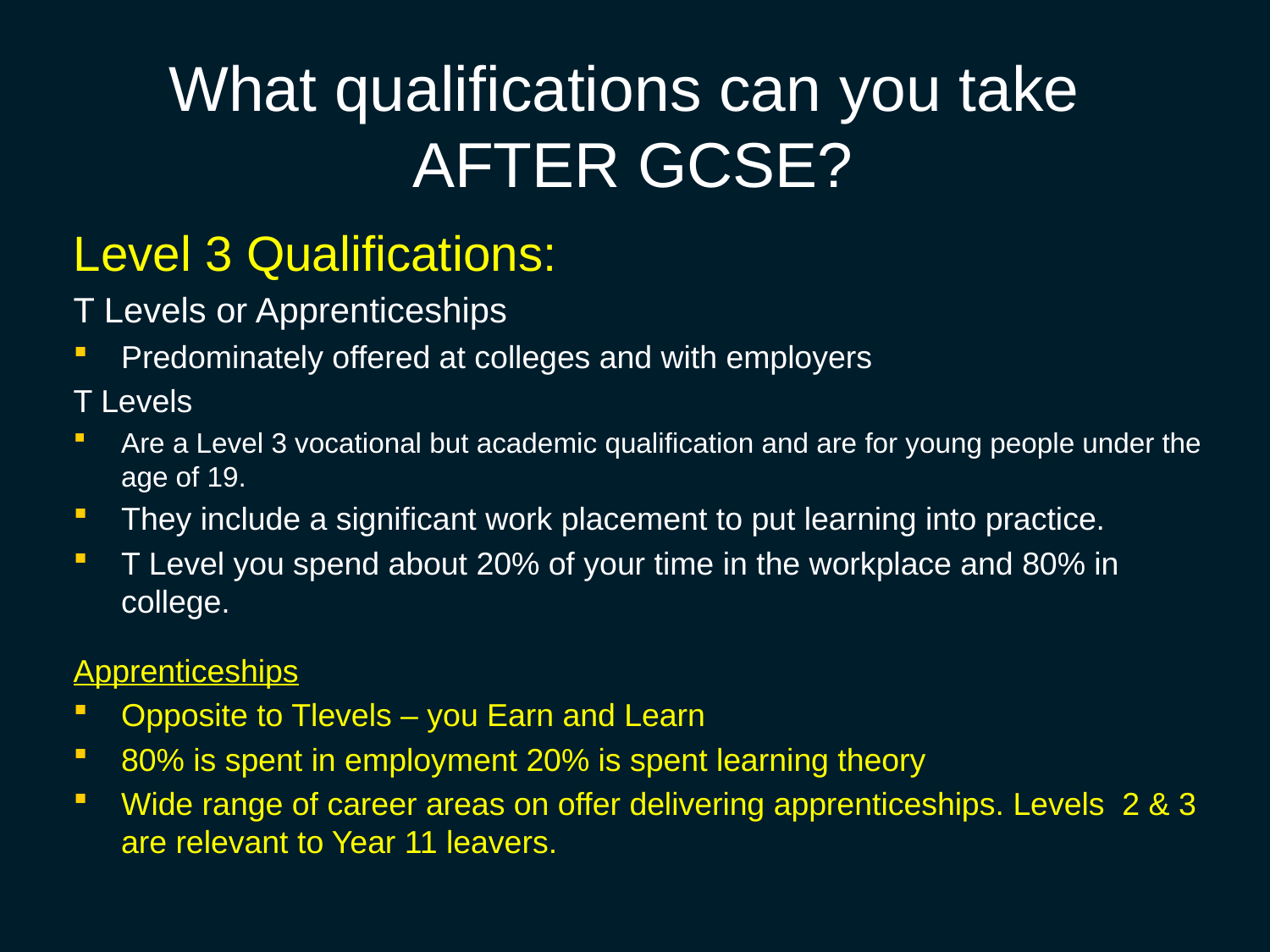

# What qualifications can you take AFTER GCSE?
Level 3 Qualifications:
T Levels or Apprenticeships
Predominately offered at colleges and with employers
T Levels
Are a Level 3 vocational but academic qualification and are for young people under the age of 19.
They include a significant work placement to put learning into practice.
T Level you spend about 20% of your time in the workplace and 80% in college.

Apprenticeships
Opposite to Tlevels – you Earn and Learn
80% is spent in employment 20% is spent learning theory
Wide range of career areas on offer delivering apprenticeships. Levels  2 & 3 are relevant to Year 11 leavers.

To get onto a Level 3 programme students need at least  4 GCSEs at grade 4 to include Eng and Maths.

For a 6th forms entry is usually higher requiring 5 GCSES